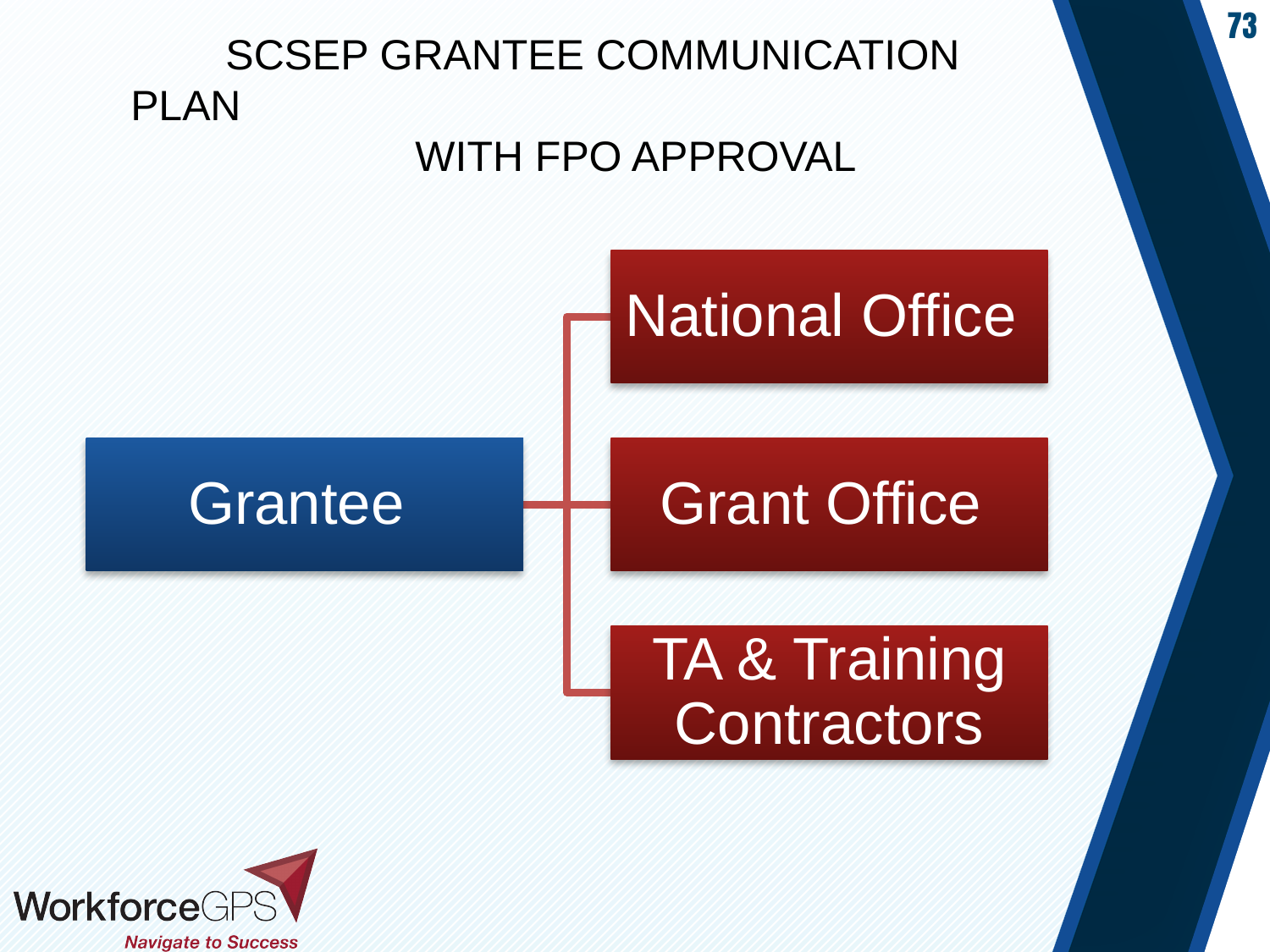

SCSEP GRANTEE COMMUNICATION PLAN
                        WITH FPO APPROVAL
Grantee
National Office
Grant Office
TA & Training Contractors